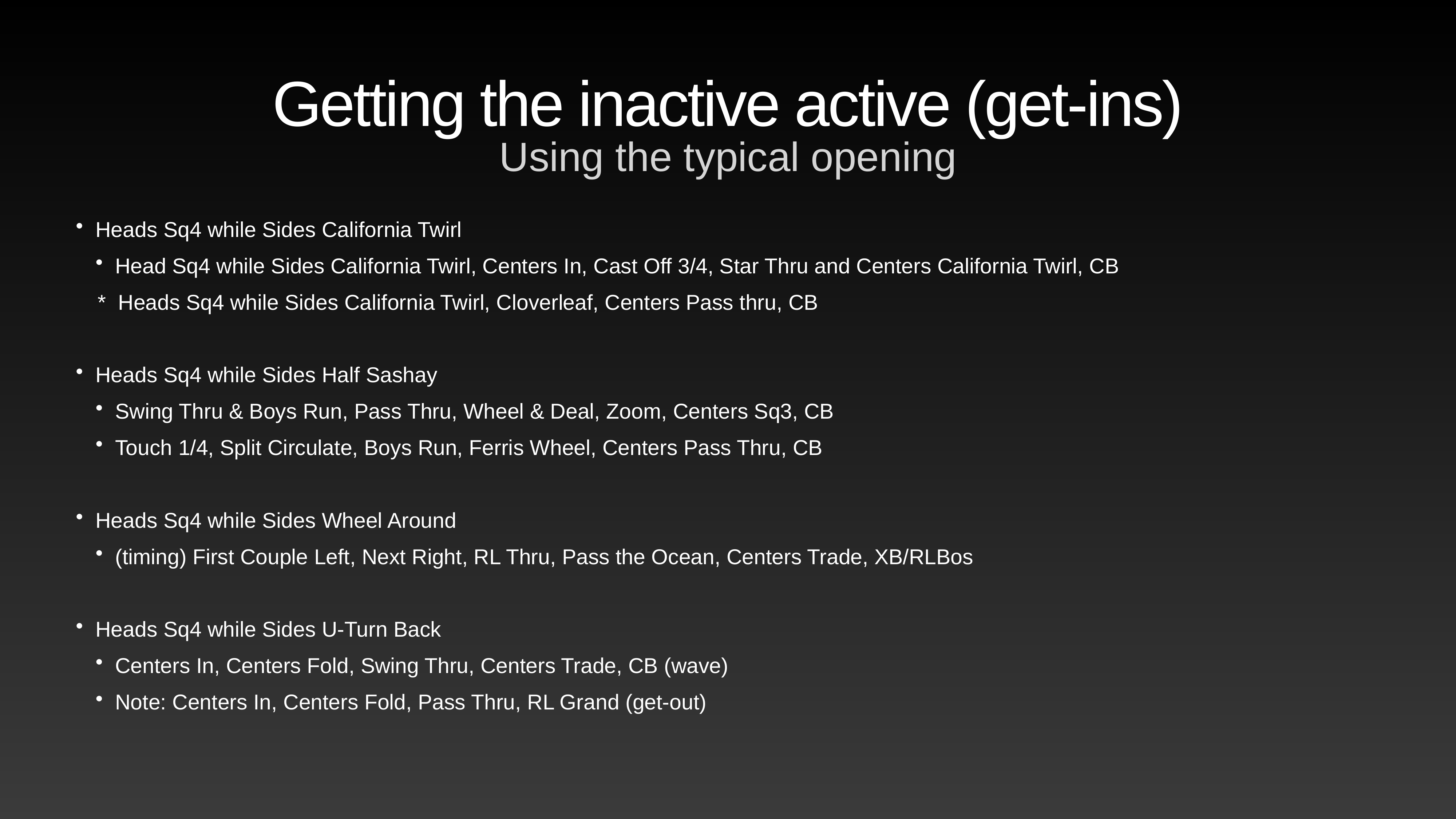

# Getting the inactive active (get-ins)
Using the typical opening
Heads Sq4 while Sides California Twirl
Head Sq4 while Sides California Twirl, Centers In, Cast Off 3/4, Star Thru and Centers California Twirl, CB
 *  Heads Sq4 while Sides California Twirl, Cloverleaf, Centers Pass thru, CB

Heads Sq4 while Sides Half Sashay
Swing Thru & Boys Run, Pass Thru, Wheel & Deal, Zoom, Centers Sq3, CB
Touch 1/4, Split Circulate, Boys Run, Ferris Wheel, Centers Pass Thru, CB

Heads Sq4 while Sides Wheel Around
(timing) First Couple Left, Next Right, RL Thru, Pass the Ocean, Centers Trade, XB/RLBos

Heads Sq4 while Sides U-Turn Back
Centers In, Centers Fold, Swing Thru, Centers Trade, CB (wave)
Note: Centers In, Centers Fold, Pass Thru, RL Grand (get-out)